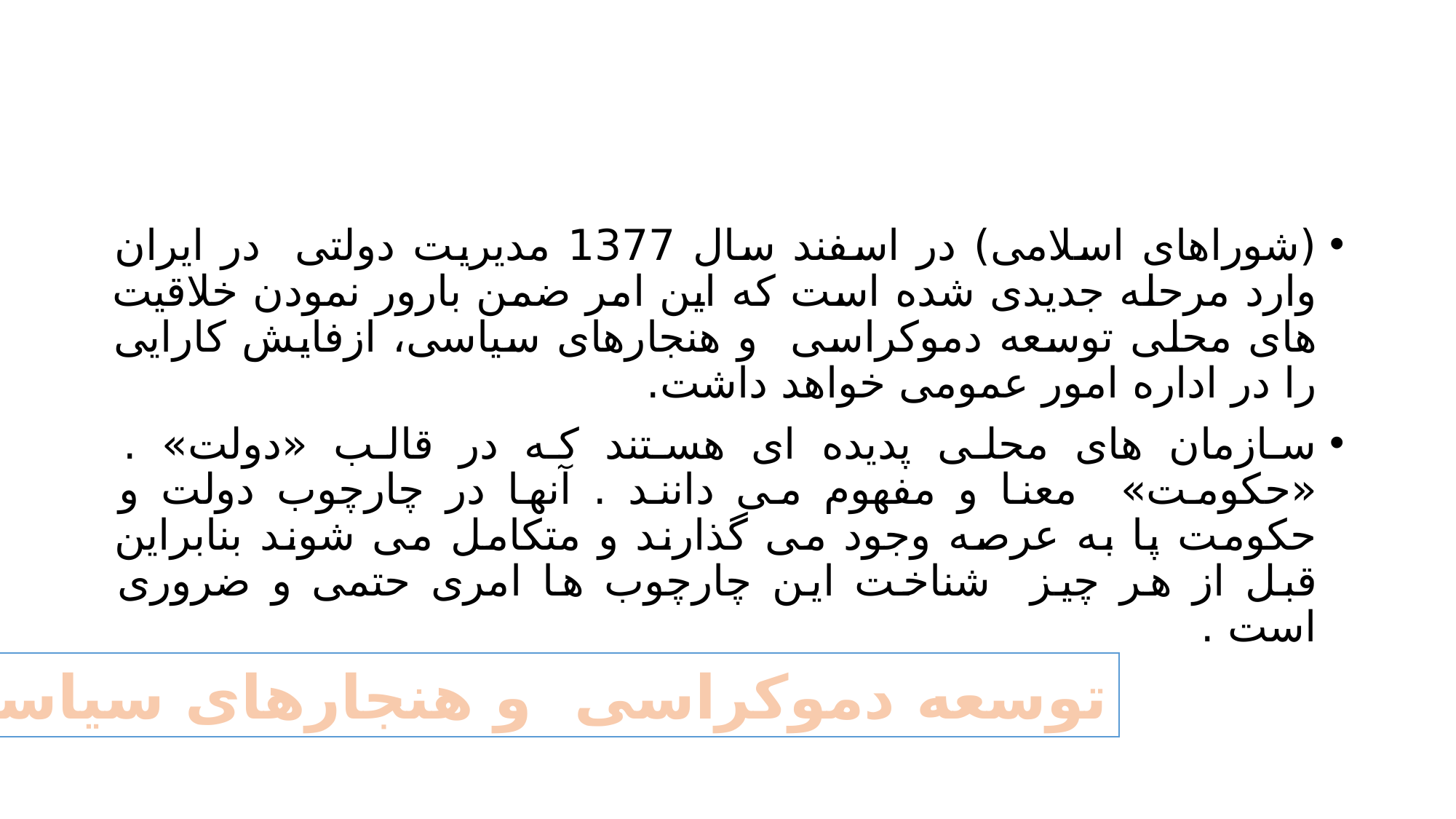

#
(شوراهای اسلامی) در اسفند سال 1377 مدیریت دولتی  در ایران وارد مرحله جدیدی شده است که این امر ضمن بارور نمودن خلاقیت های محلی توسعه دموکراسی  و هنجارهای سیاسی، ازفایش کارایی را در اداره امور عمومی خواهد داشت.
سازمان های محلی پدیده ای هستند که در قالب «دولت» . «حکومت»  معنا و مفهوم می دانند . آنها در چارچوب دولت و حکومت پا به عرصه وجود می گذارند و متکامل می شوند بنابراین قبل از هر چیز  شناخت این چارچوب ها امری حتمی و ضروری است .

توسعه دموکراسی  و هنجارهای سیاسی